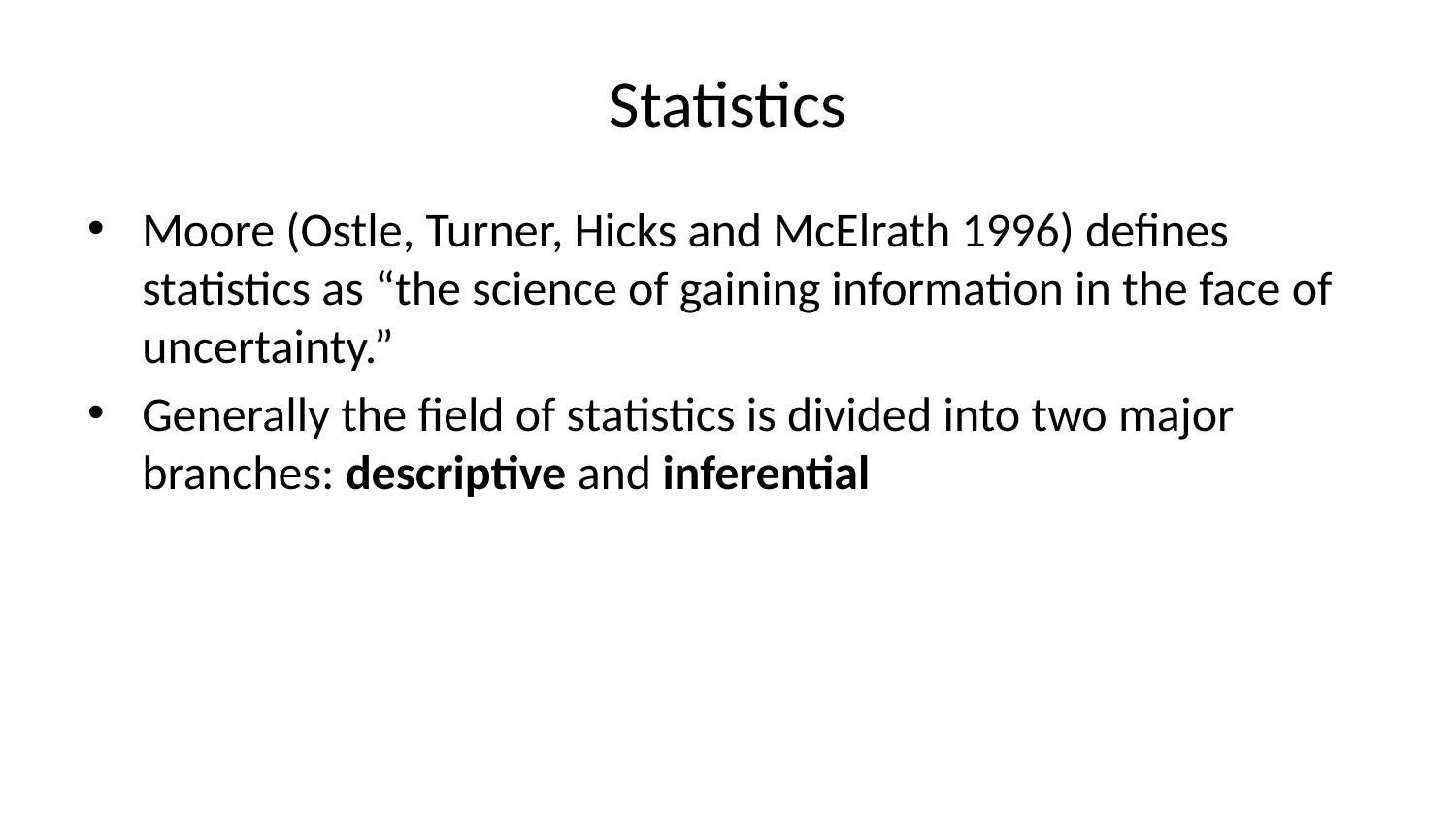

# Statistics
Moore (Ostle, Turner, Hicks and McElrath 1996) defines statistics as “the science of gaining information in the face of uncertainty.”
Generally the field of statistics is divided into two major branches: descriptive and inferential